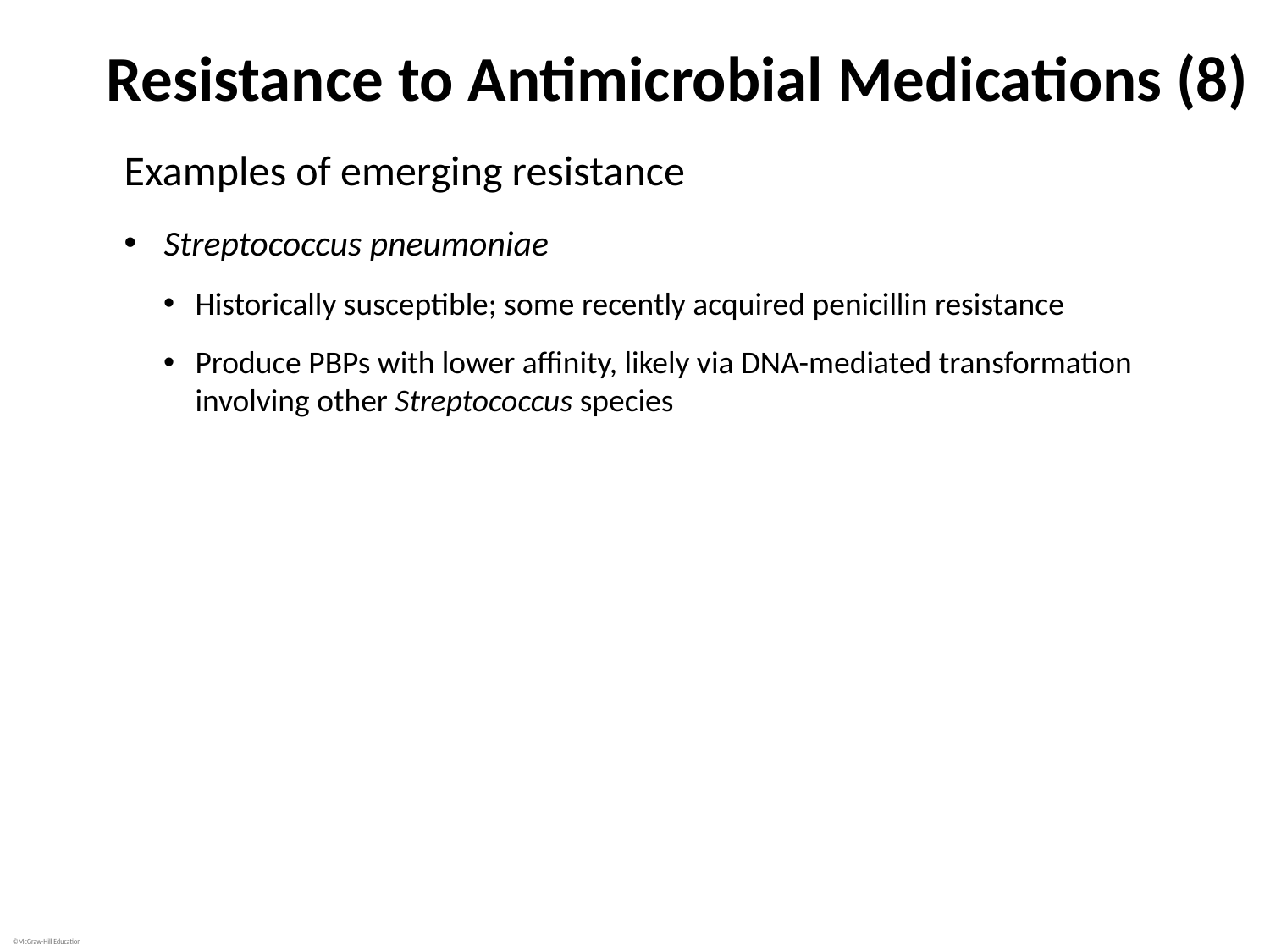

# Resistance to Antimicrobial Medications (8)
Examples of emerging resistance
Streptococcus pneumoniae
Historically susceptible; some recently acquired penicillin resistance
Produce PBPs with lower affinity, likely via DNA-mediated transformation involving other Streptococcus species